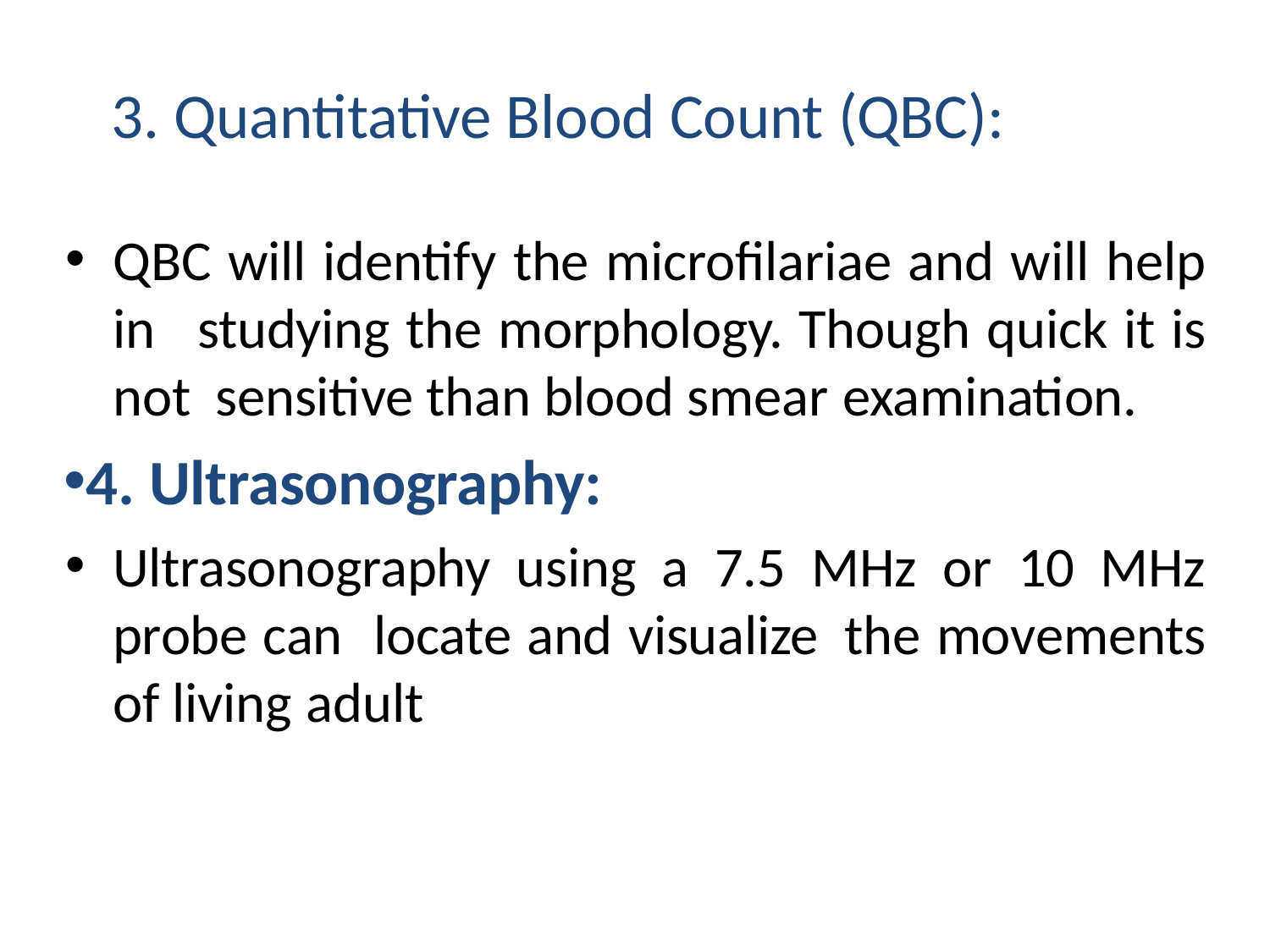

# 3. Quantitative Blood Count (QBC):
QBC will identify the microfilariae and will help in  studying the morphology. Though quick it is not  sensitive than blood smear examination.
4. Ultrasonography:
Ultrasonography using a 7.5 MHz or 10 MHz probe can  locate and visualize the movements of living adult